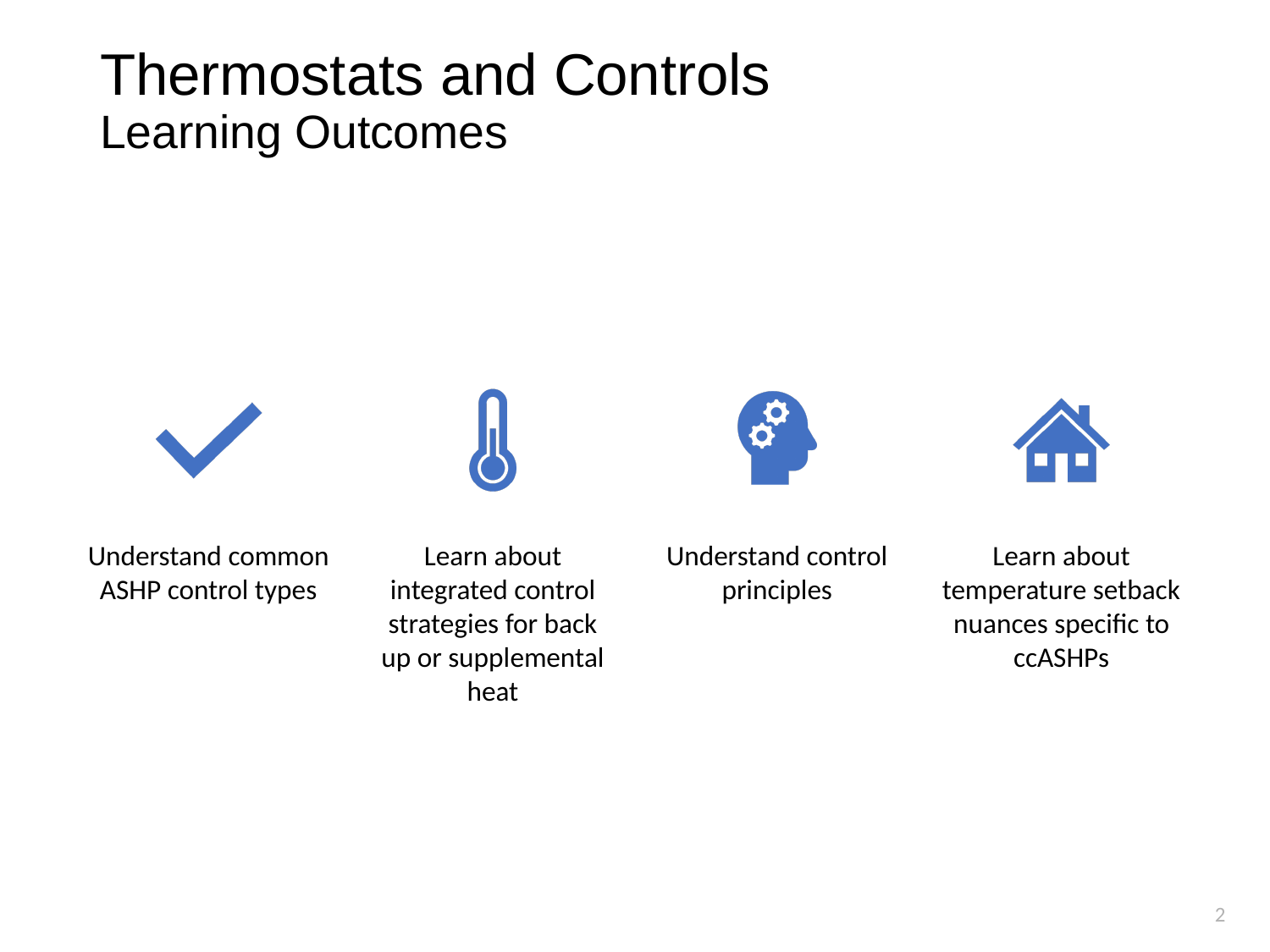

# Thermostats and Controls Learning Outcomes
Understand common ASHP control types
Learn about integrated control strategies for back up or supplemental heat
Understand control principles
Learn about temperature setback nuances specific to ccASHPs
2